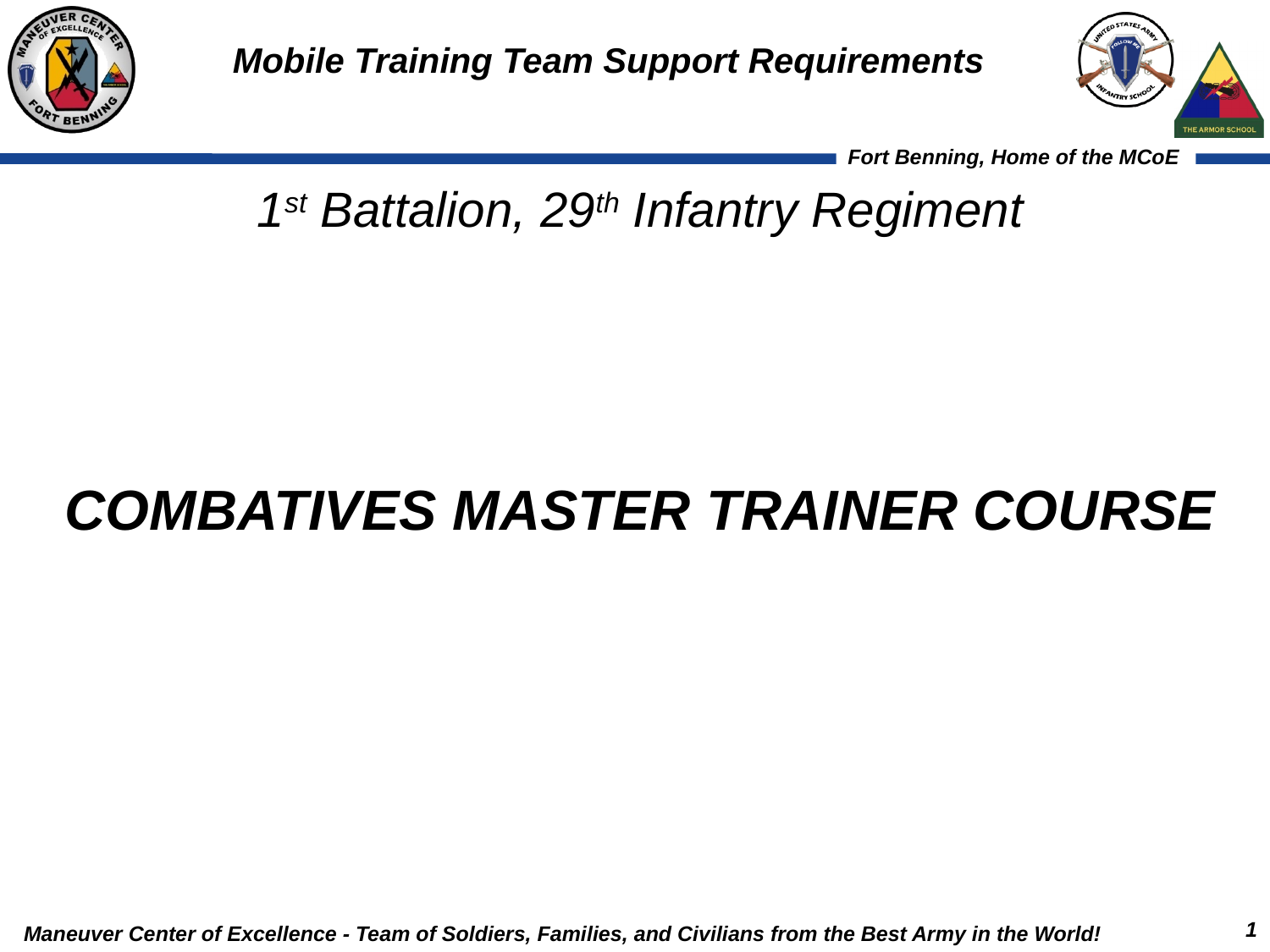

Mobile Training Team Support Requirements
1st Battalion, 29th Infantry Regiment

COMBATIVES MASTER TRAINER COURSE